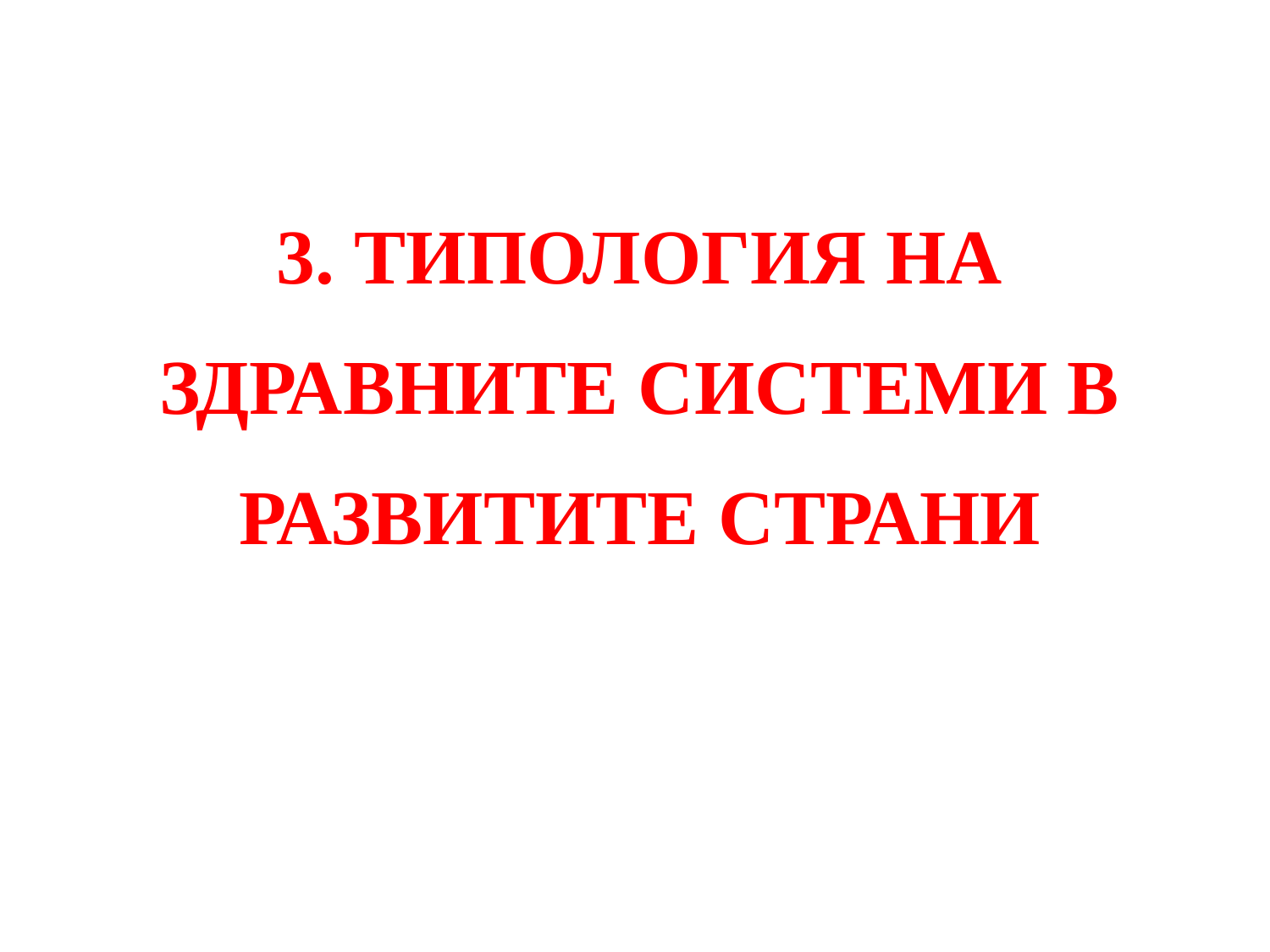

# 3. ТИПОЛОГИЯ НА ЗДРАВНИТЕ СИСТЕМИ В РАЗВИТИТЕ СТРАНИ
1.3.2017 г.
12